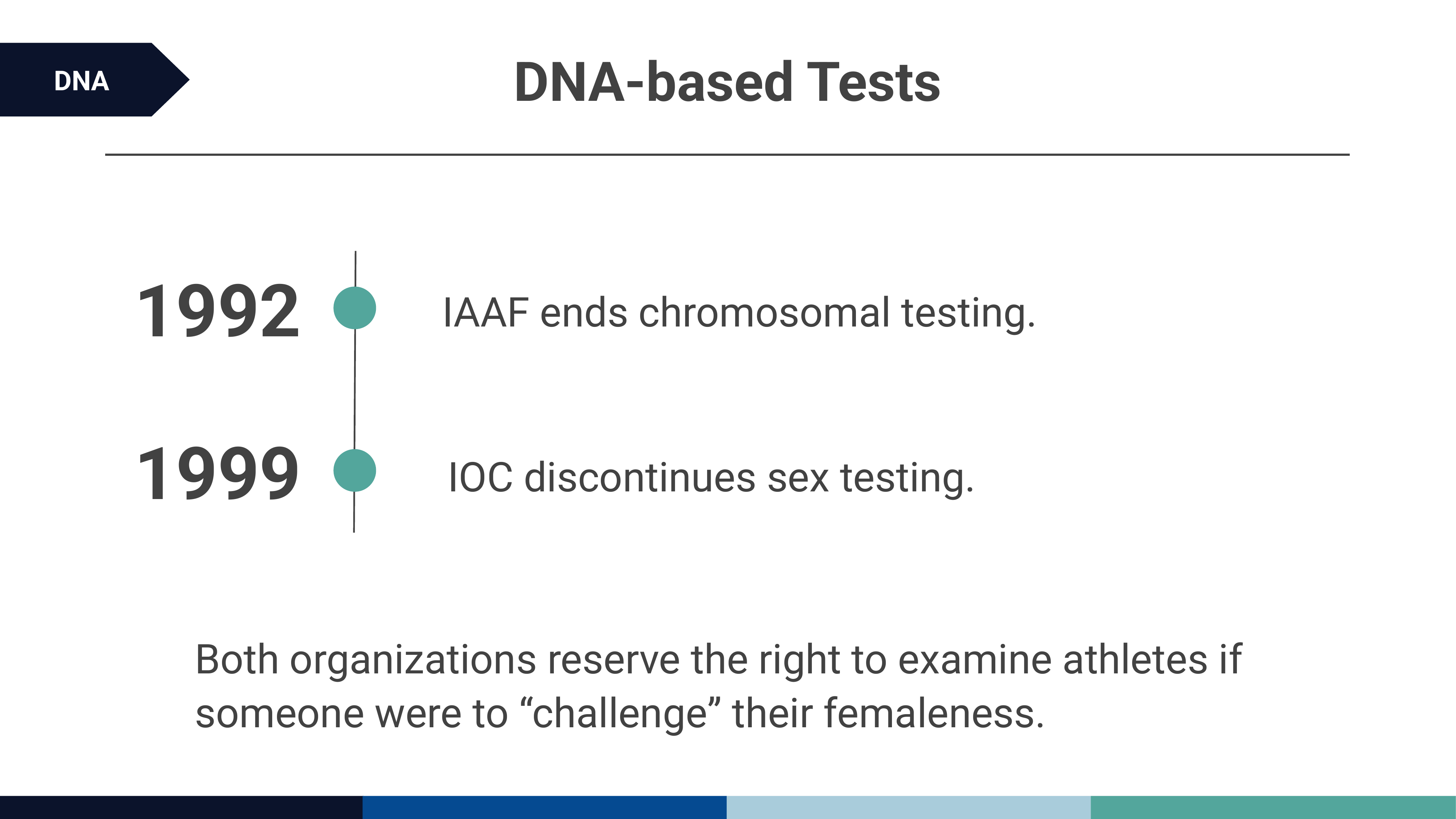

# DNA-based Tests
DNA
1992
IAAF ends chromosomal testing.

1999
IOC discontinues sex testing.

Both organizations reserve the right to examine athletes if someone were to “challenge” their femaleness.